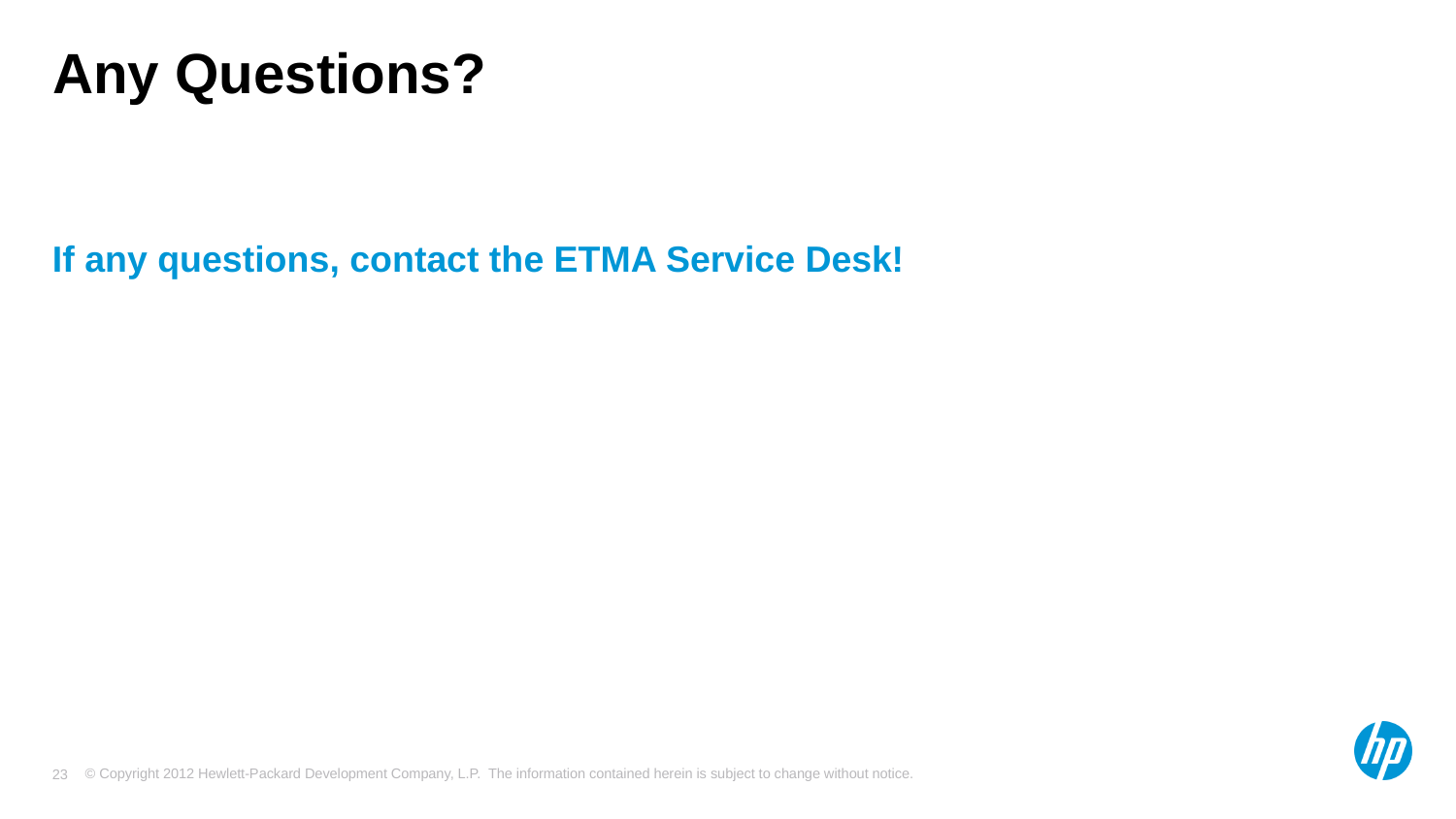

# Any Questions?

If any questions, contact the ETMA Service Desk!